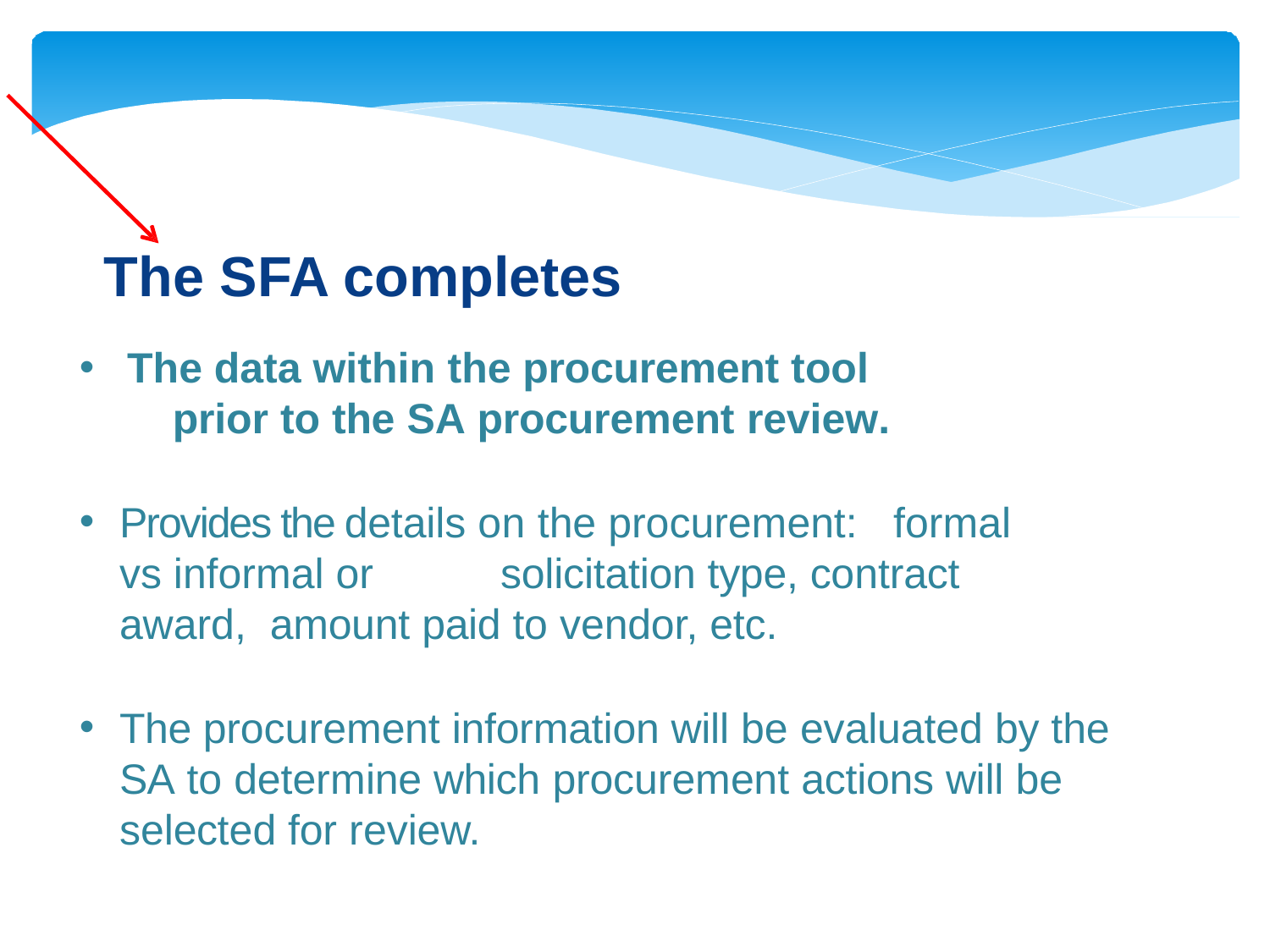

The SFA completes
The data within the procurement tool
        prior to the SA procurement review.

Provides the details on the procurement:   formal vs informal or	solicitation type, contract award,  amount paid to vendor, etc.

The procurement information will be evaluated by the SA to determine which procurement actions will be selected for review.